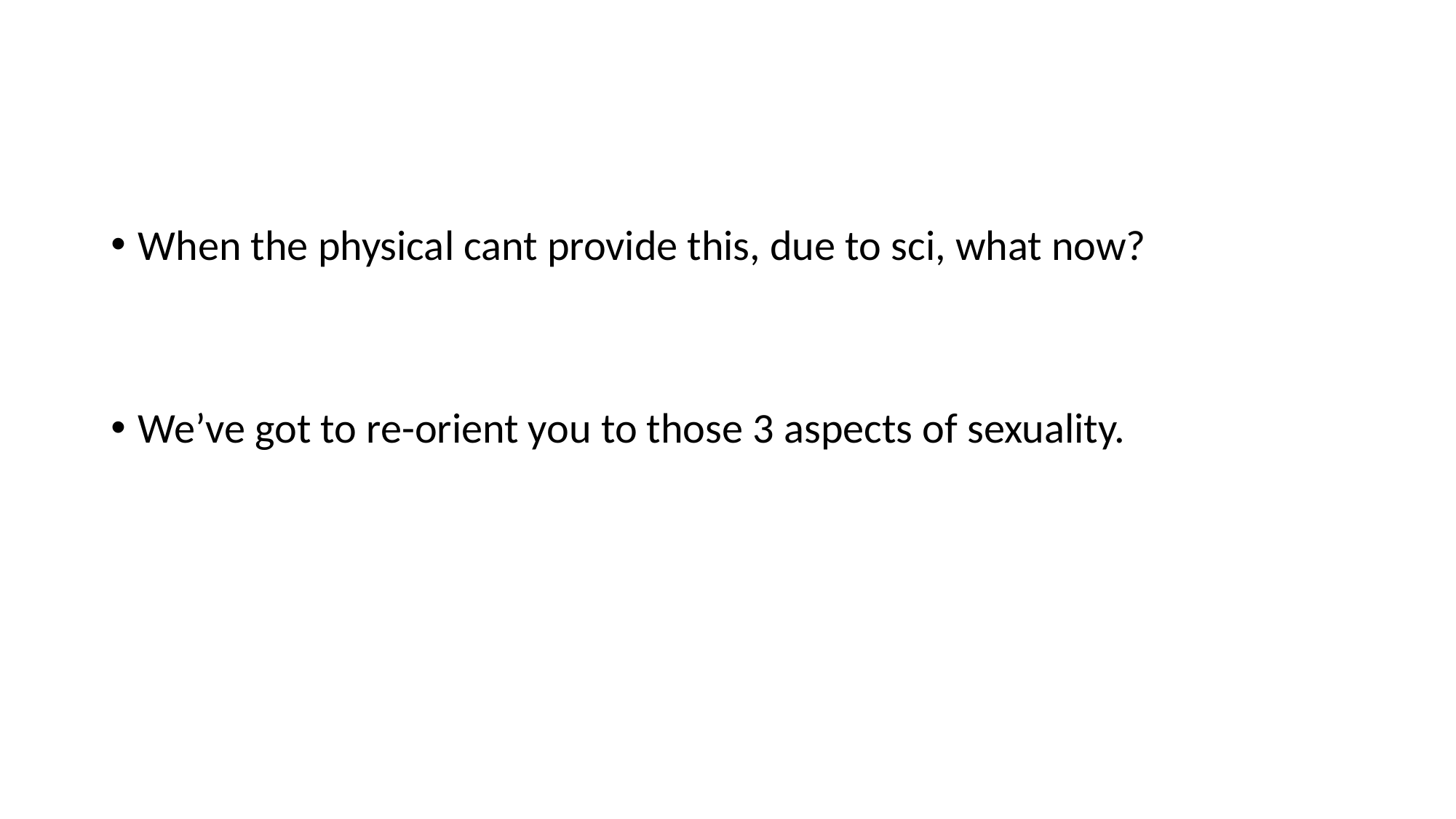

When the physical cant provide this, due to sci, what now?

We’ve got to re-orient you to those 3 aspects of sexuality.